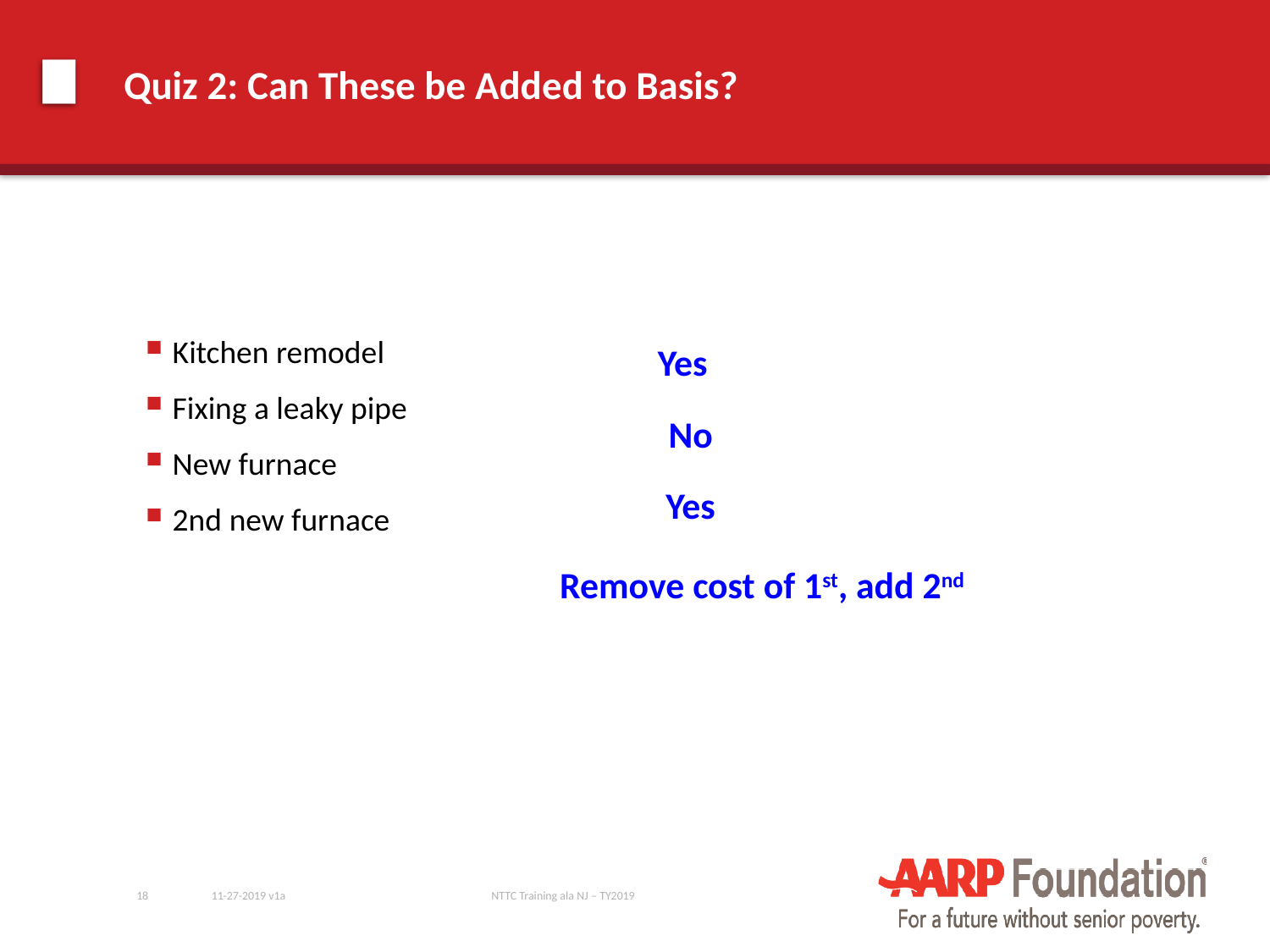

# Quiz 2: Can These be Added to Basis?
Kitchen remodel
Fixing a leaky pipe
New furnace
2nd new furnace
Yes
No
Yes
Remove cost of 1st, add 2nd
18
11-27-2019 v1a
NTTC Training ala NJ – TY2019